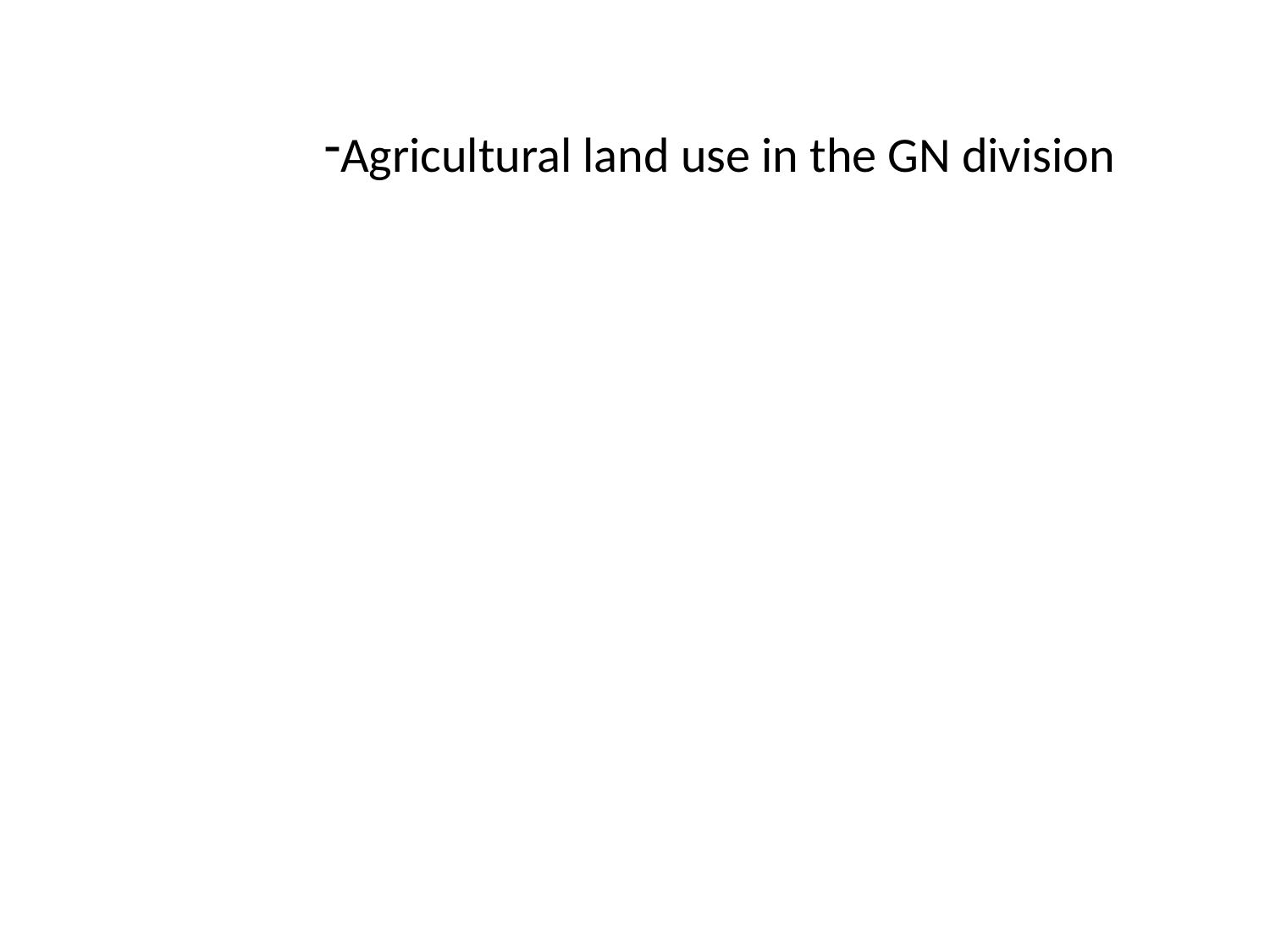

Agricultural land use in the GN division